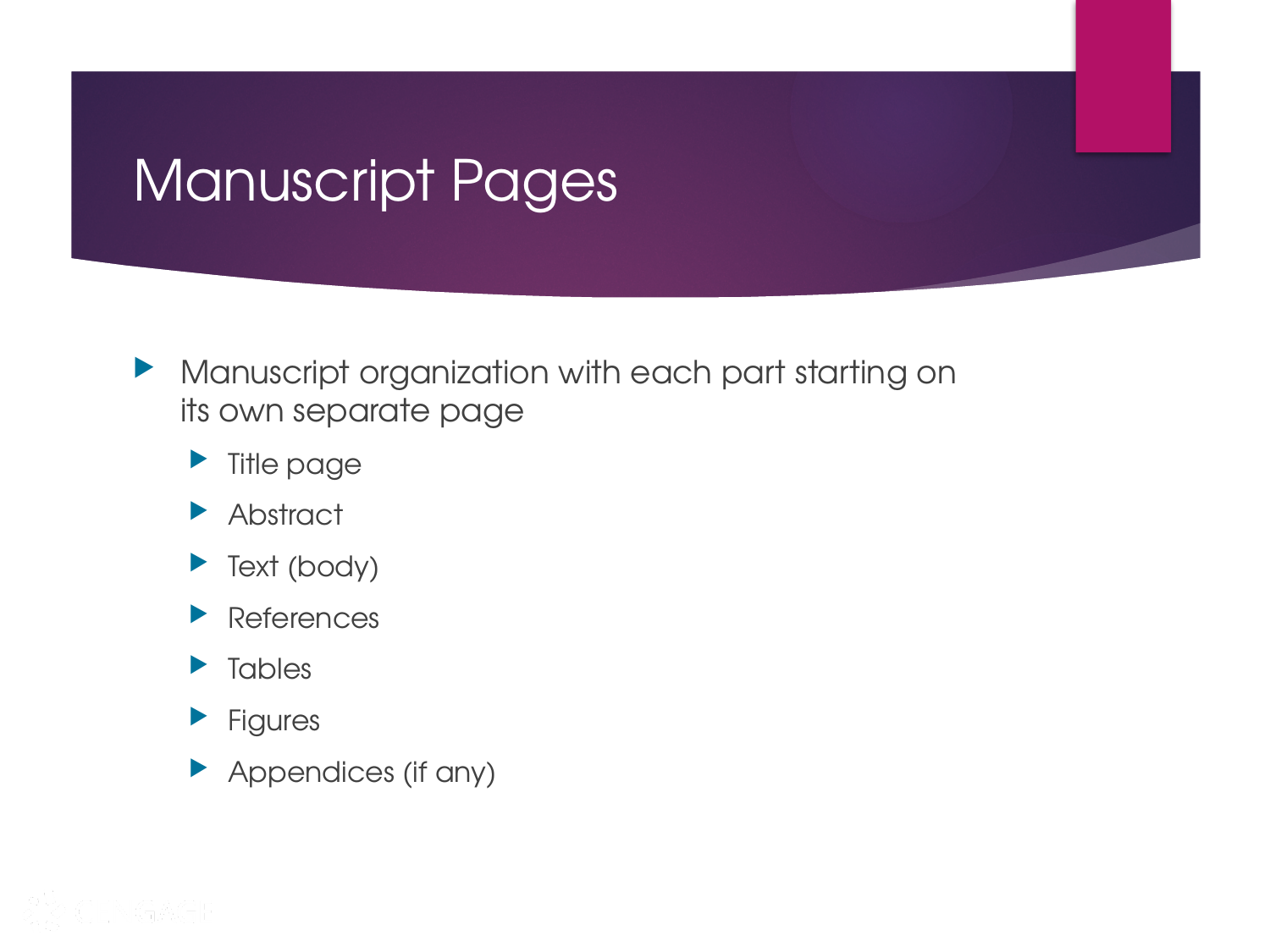

# Manuscript Pages
Manuscript organization with each part starting on its own separate page
Title page
Abstract
Text (body)
References
Tables
Figures
Appendices (if any)